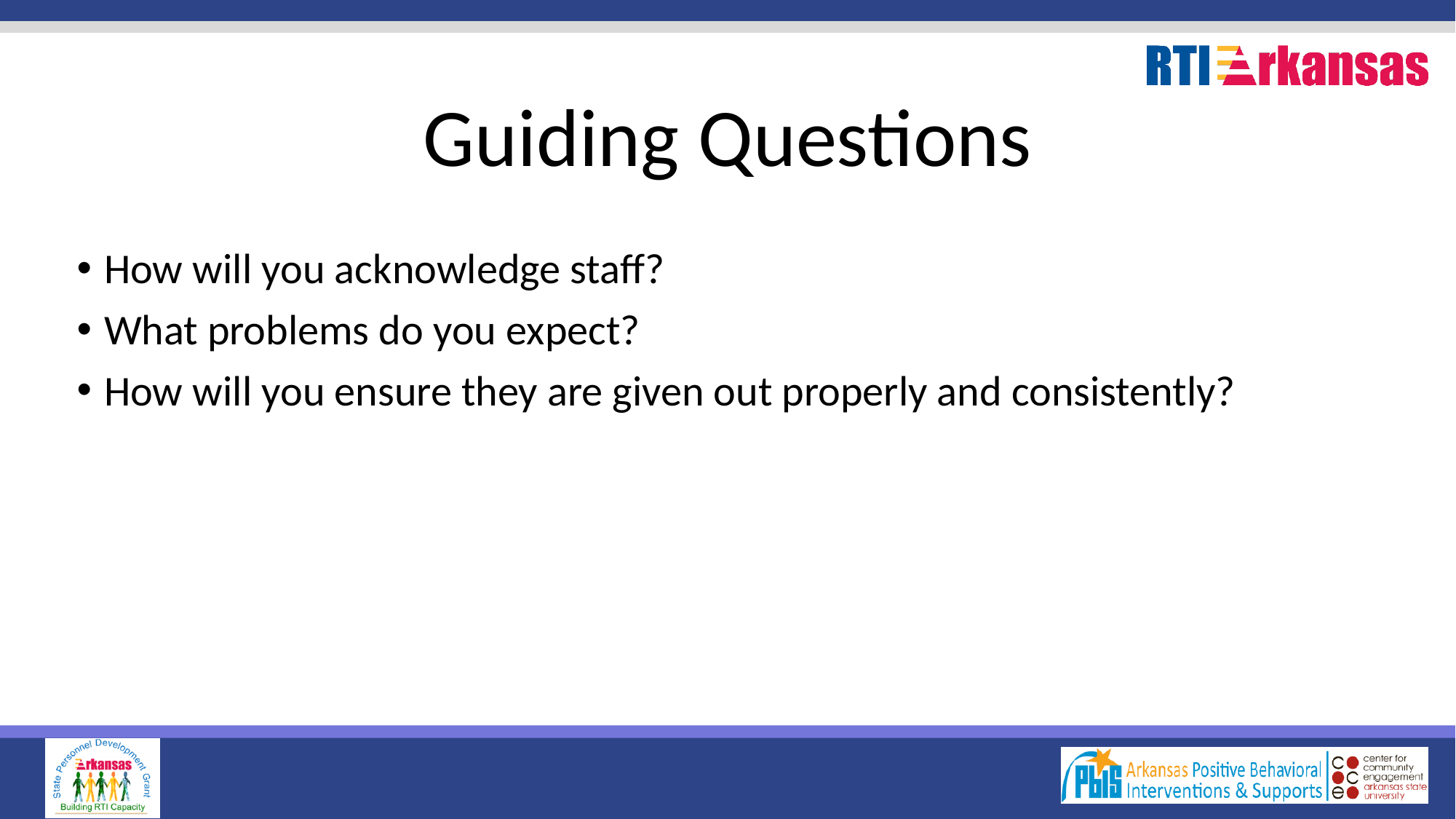

# Guiding Questions
How will you acknowledge staff?
What problems do you expect?
How will you ensure they are given out properly and consistently?